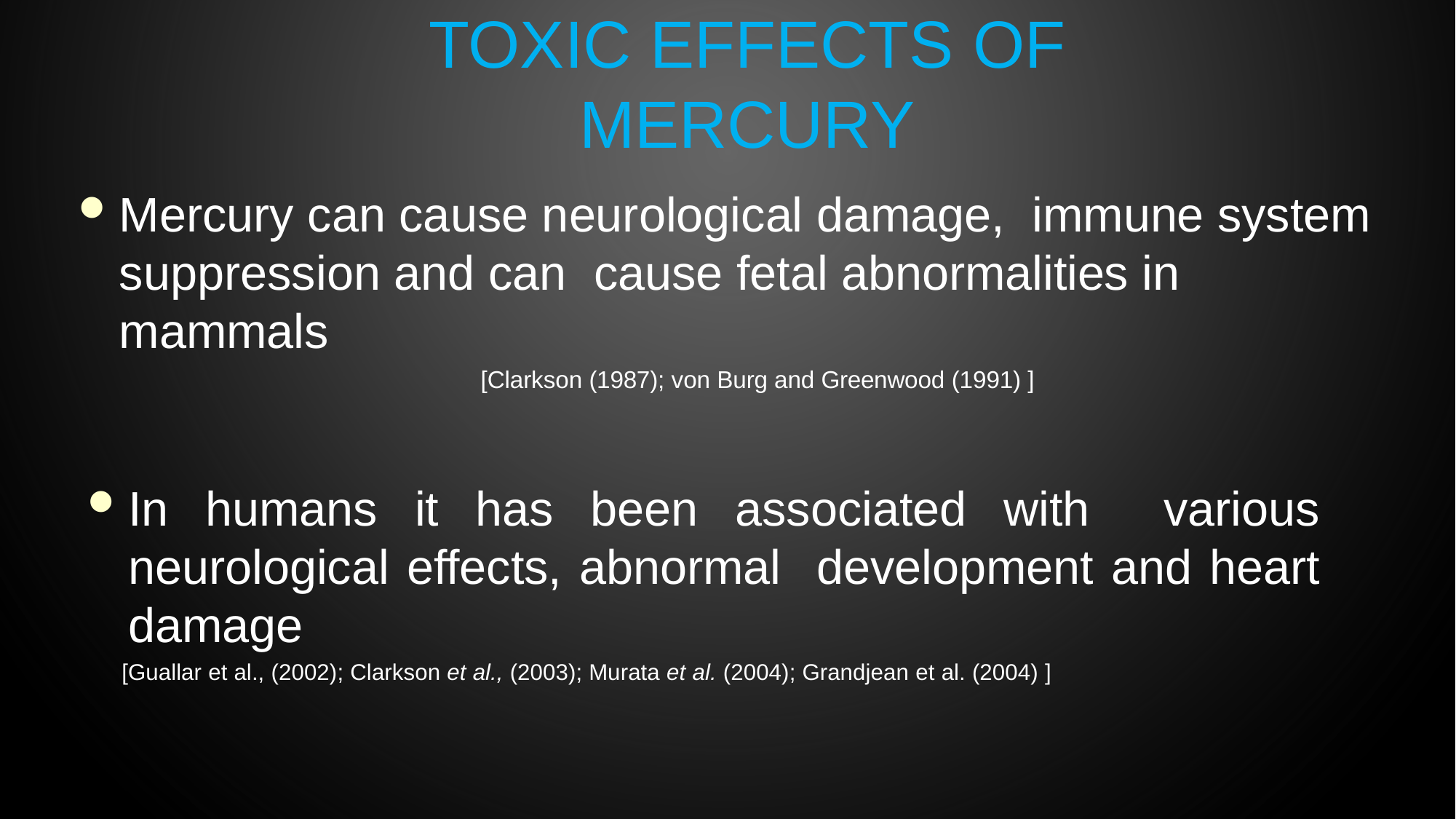

# Toxic effects of mercury
Mercury can cause neurological damage,  immune system suppression and can  cause fetal abnormalities in mammals
[Clarkson (1987); von Burg and Greenwood (1991) ]

In humans it has been associated with  various neurological effects, abnormal  development and heart damage
[Guallar et al., (2002); Clarkson et al., (2003); Murata et al. (2004); Grandjean et al. (2004) ]